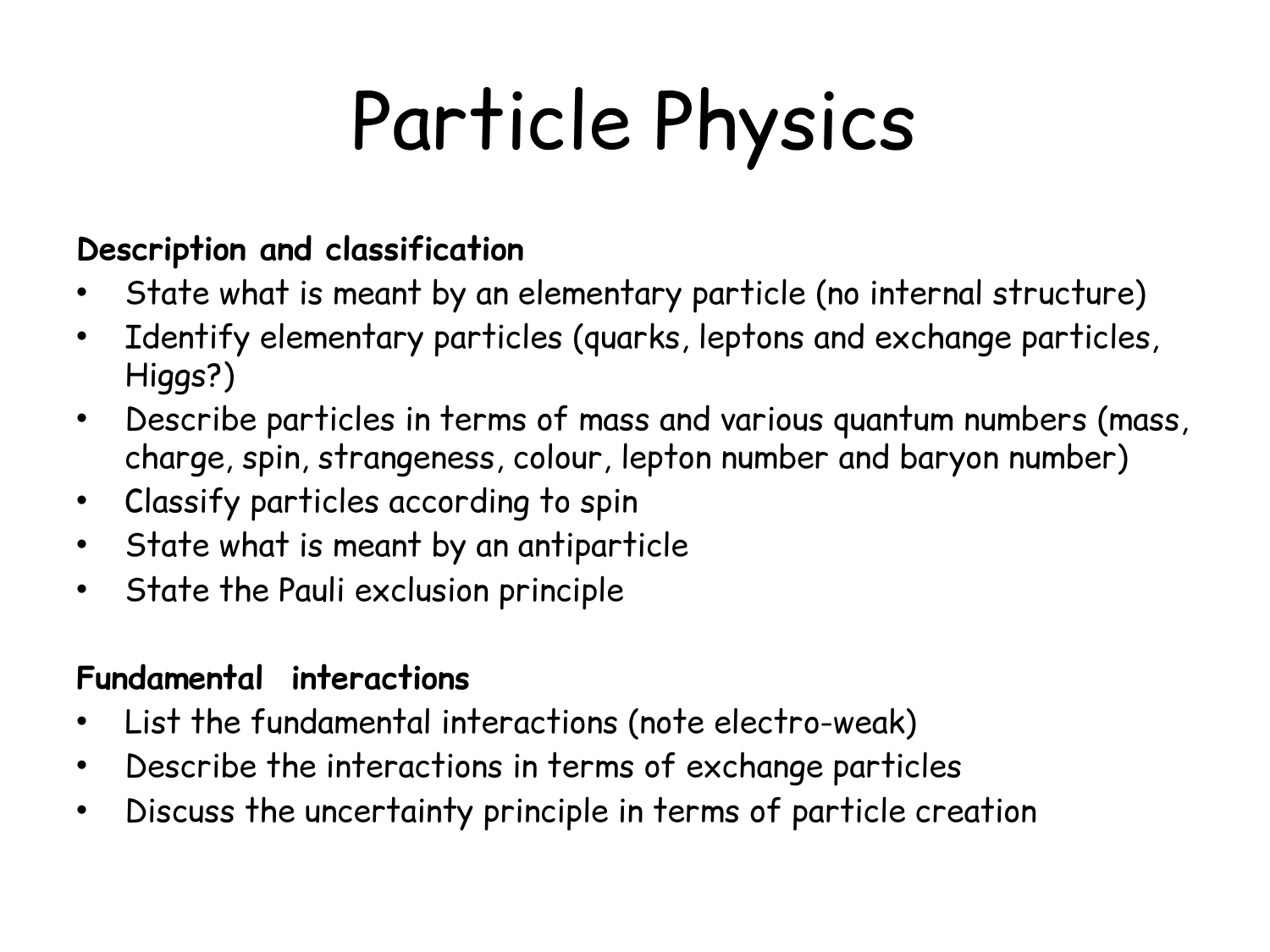

# Particle Physics
Description and classification
State what is meant by an elementary particle (no internal structure)
Identify elementary particles (quarks, leptons and exchange particles, Higgs?)
Describe particles in terms of mass and various quantum numbers (mass, charge, spin, strangeness, colour, lepton number and baryon number)
Classify particles according to spin
State what is meant by an antiparticle
State the Pauli exclusion principle

Fundamental  interactions
List the fundamental interactions (note electro-weak)
Describe the interactions in terms of exchange particles
Discuss the uncertainty principle in terms of particle creation